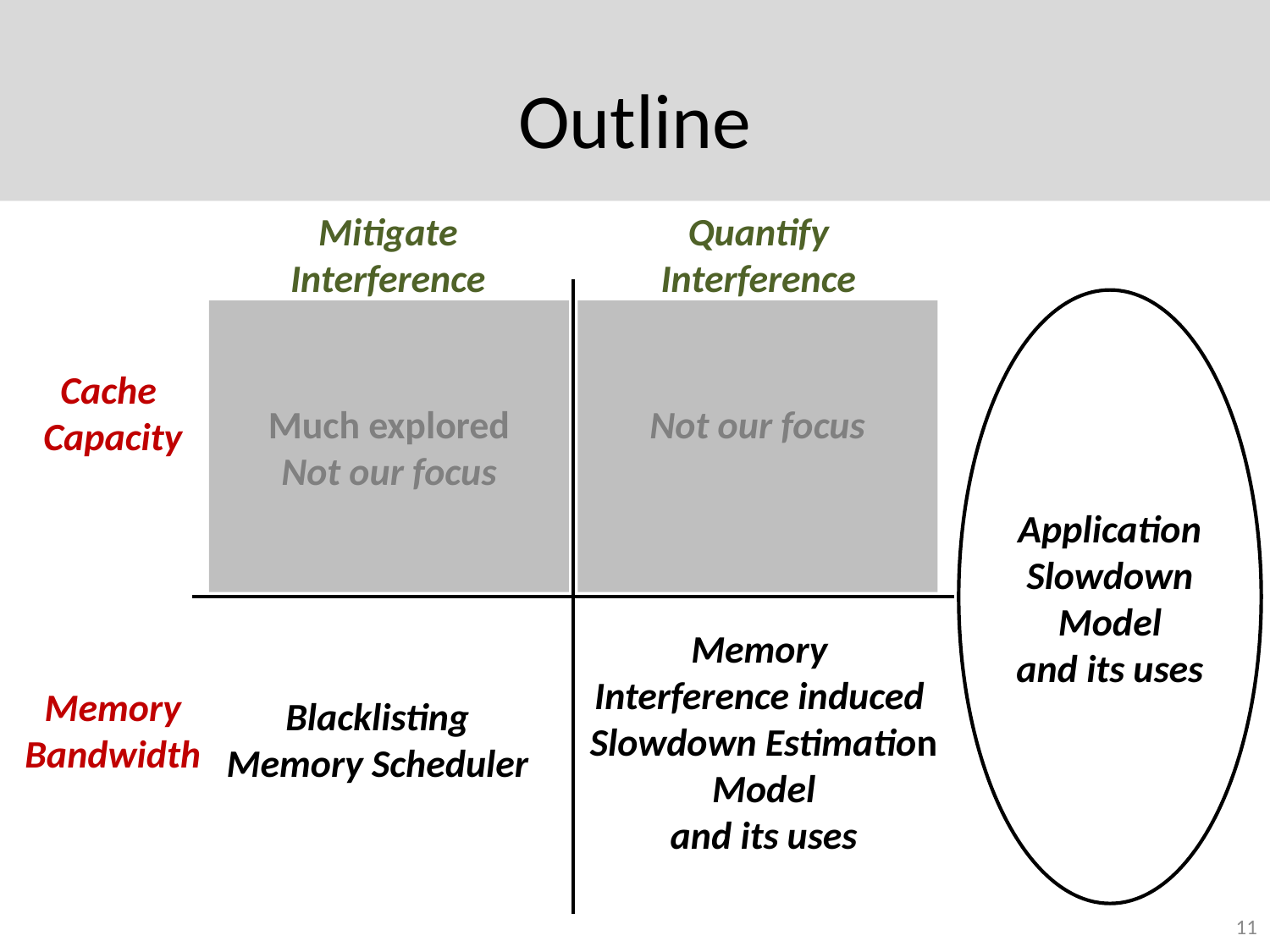

# Outline
Mitigate Interference
Quantify Interference
Application Slowdown Model
and its uses

Much explored
Not our focus

Not our focus

Cache
Capacity

Memory
Interference induced
Slowdown Estimation
Model
and its uses

Blacklisting Memory Scheduler

Memory Bandwidth
11